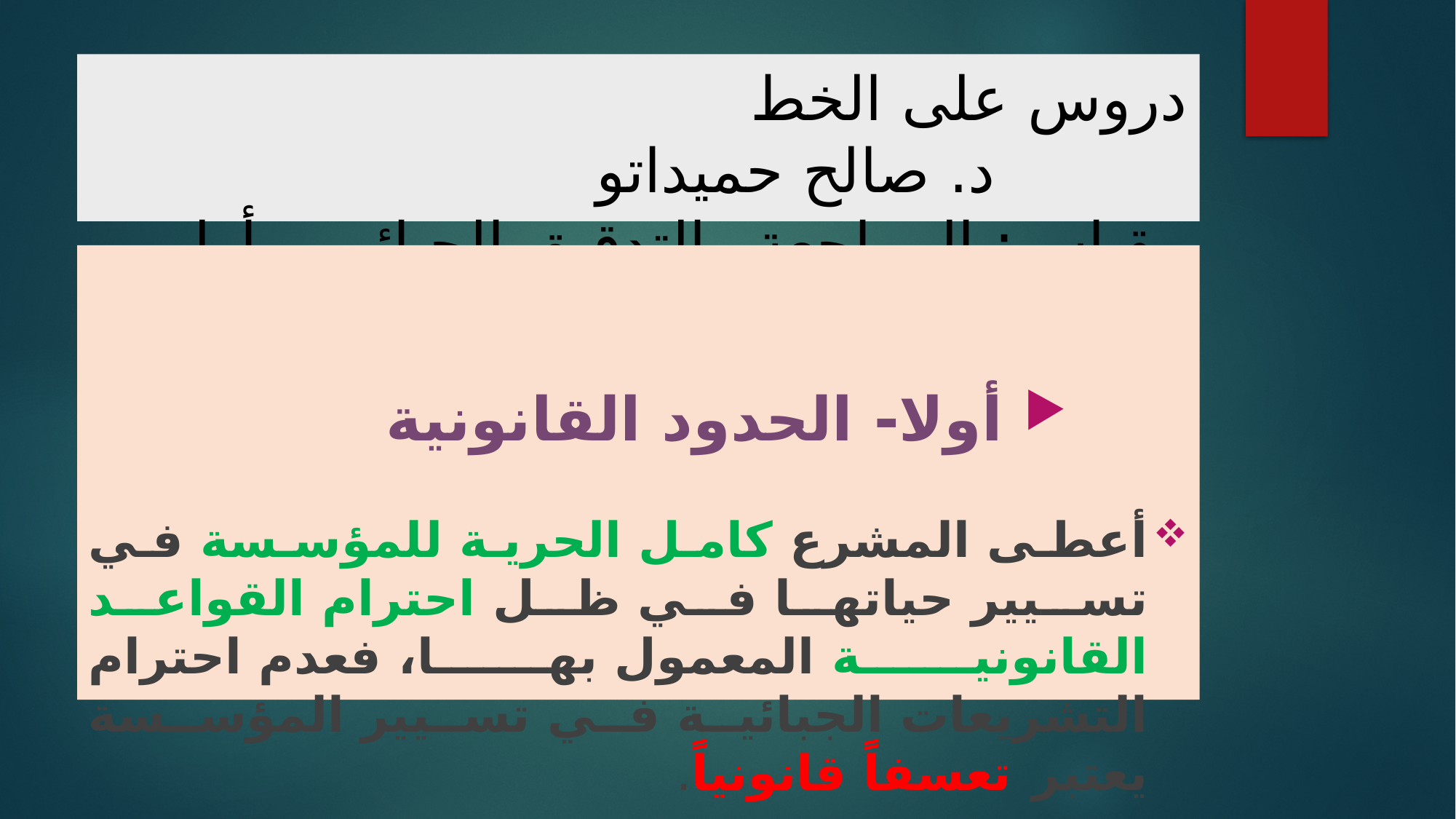

# دروس على الخط                                             د. صالح حميداتو مقياس: المراجعة والتدقيق الجبائي – أولى ماستر محاسبة وتدقيق

أعطى المشرع كامل الحرية للمؤسسة في تسيير حياتها في ظل احترام القواعد القانونية المعمول بها، فعدم احترام التشريعات الجبائية في تسيير المؤسسة يعتبر تعسفاً قانونياً.

 أولا- الحدود القانونية